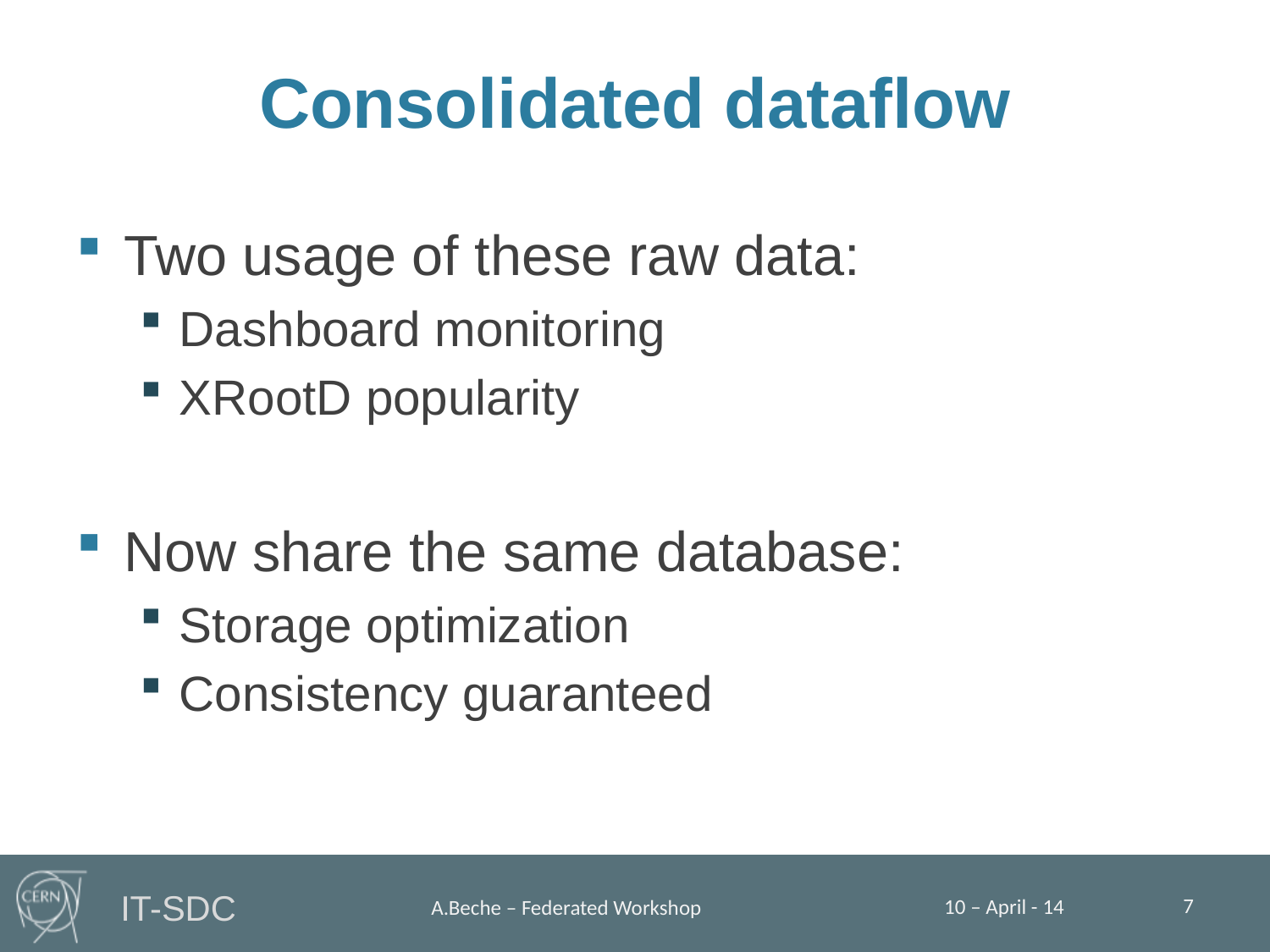

# Consolidated dataflow
Two usage of these raw data:
Dashboard monitoring
XRootD popularity

Now share the same database:
Storage optimization
Consistency guaranteed
7
10 – April - 14
A.Beche – Federated Workshop